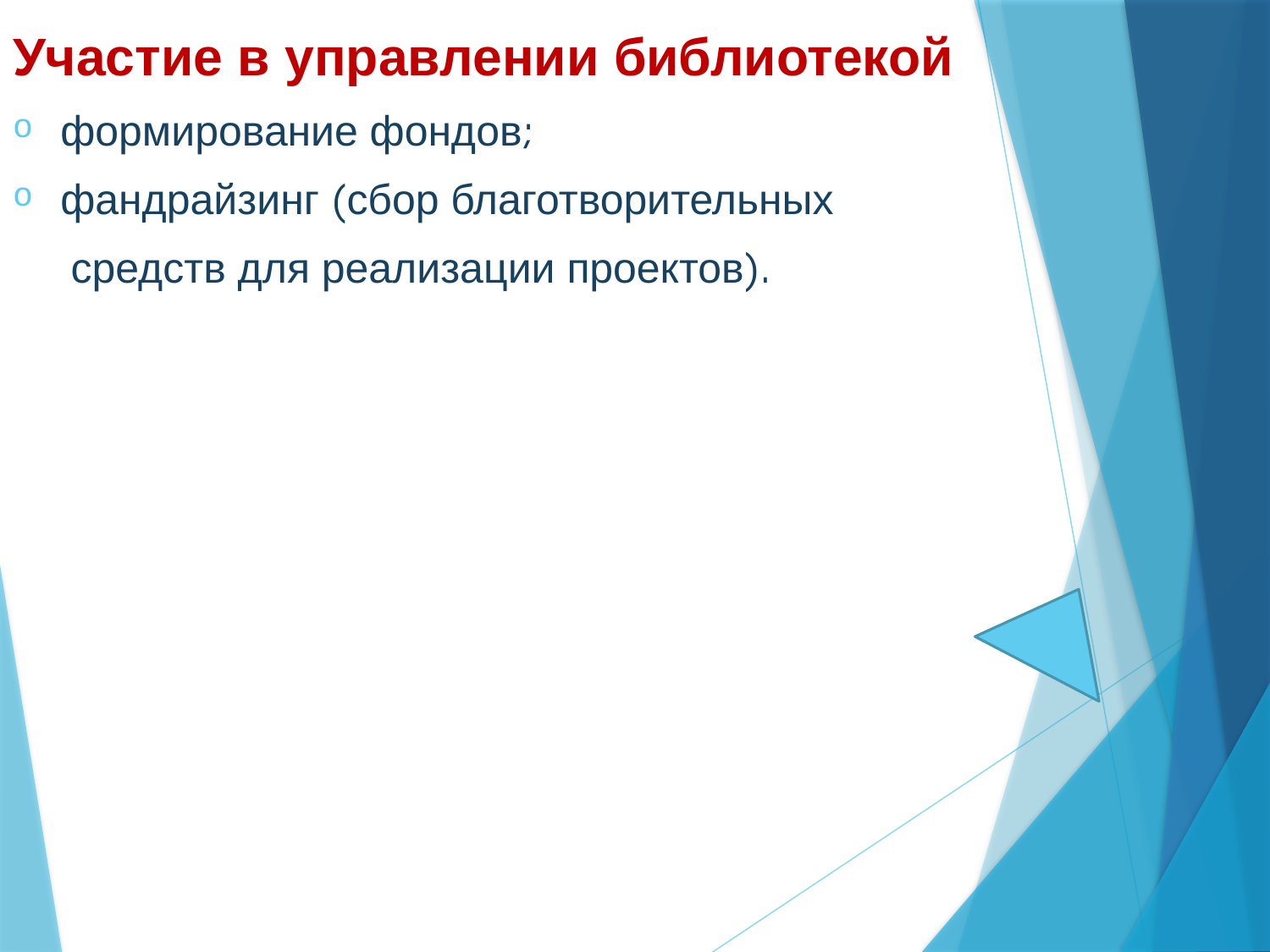

Участие в управлении библиотекой
формирование фондов;
фандрайзинг (сбор благотворительных
     средств для реализации проектов).